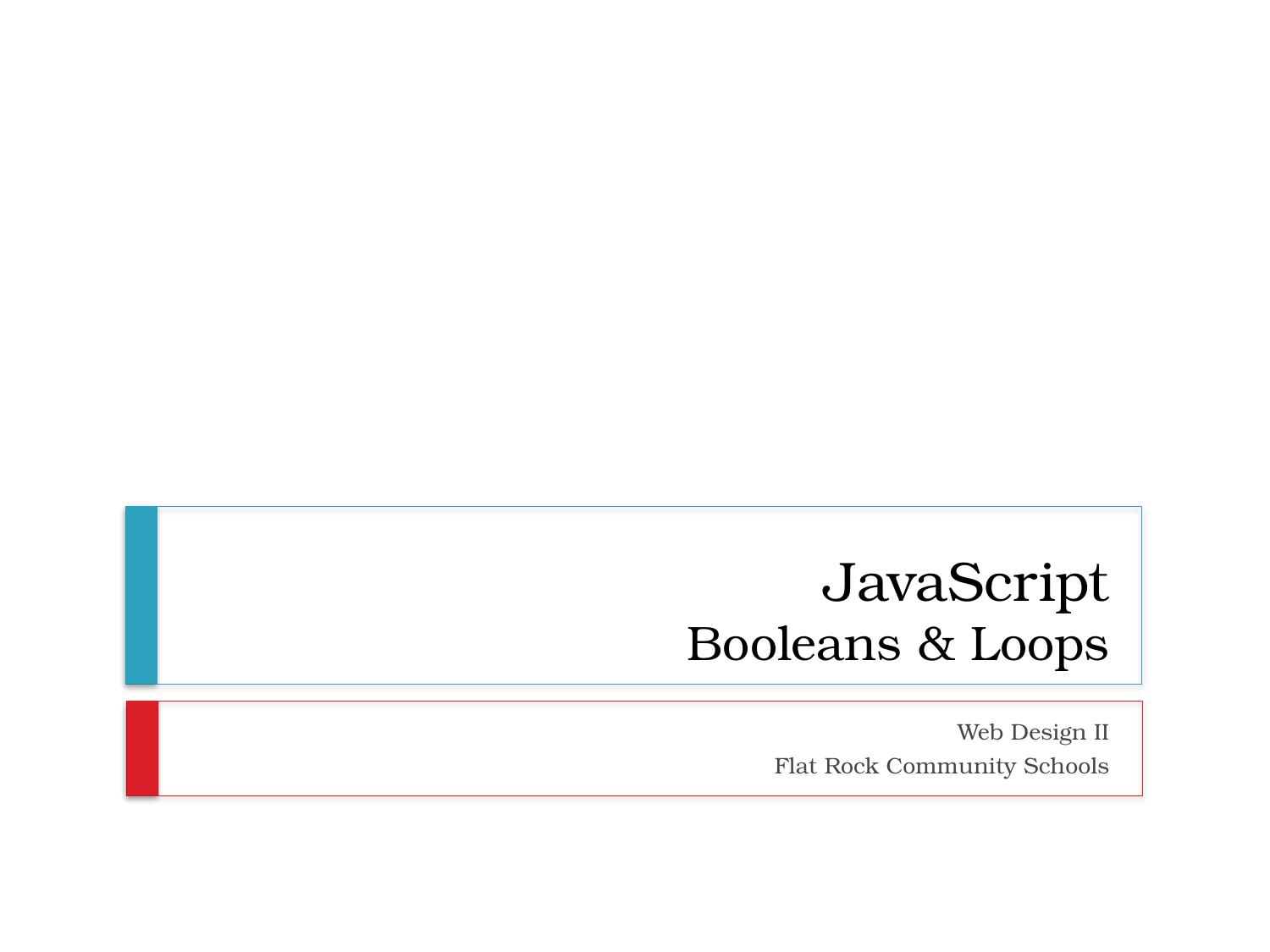

# JavaScript Booleans & Loops
Web Design II
Flat Rock Community Schools